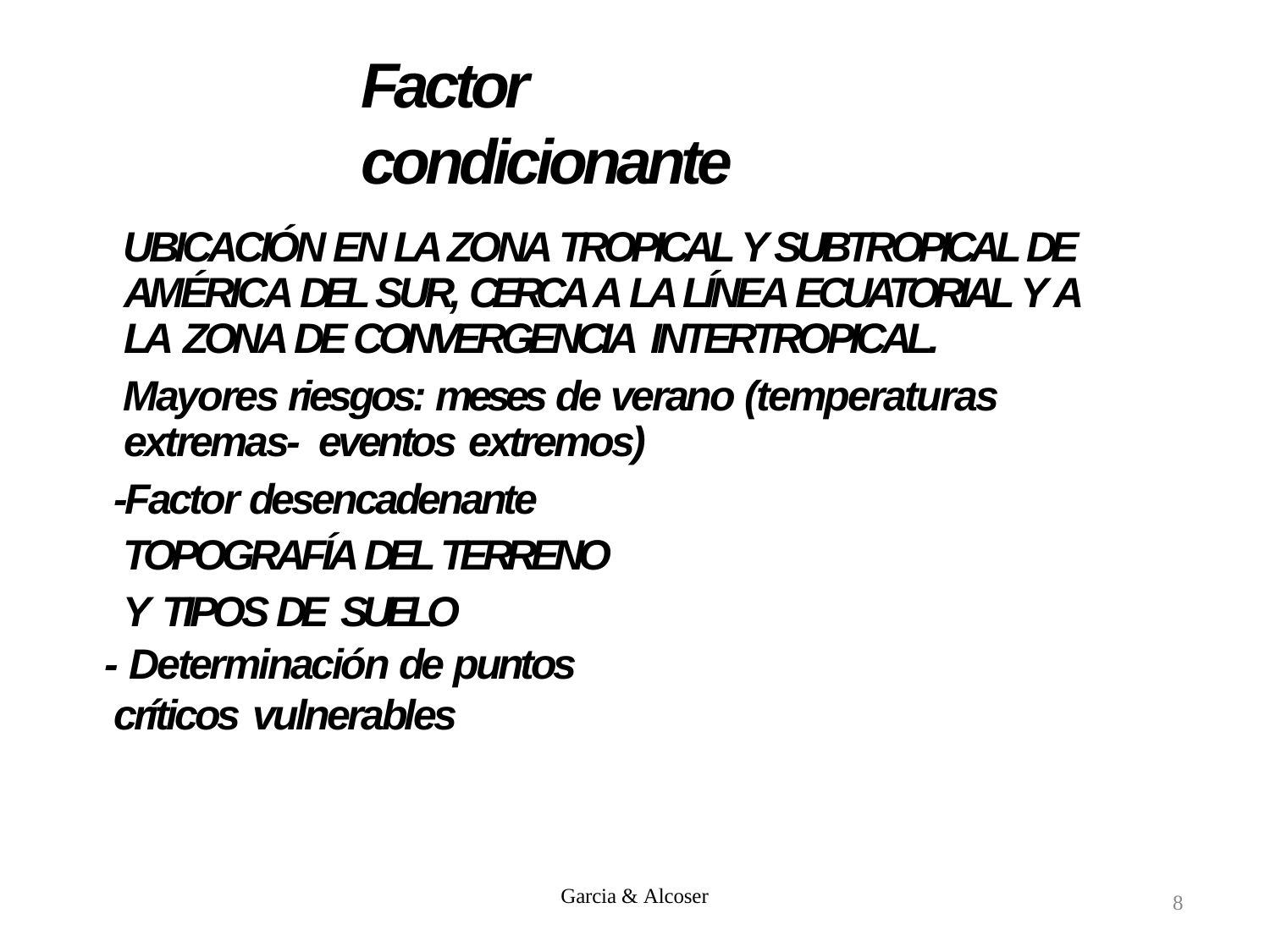

# Factor condicionante
UBICACIÓN EN LA ZONA TROPICAL Y SUBTROPICAL DE  AMÉRICA DEL SUR, CERCA A LA LÍNEA ECUATORIAL Y A LA  ZONA DE CONVERGENCIA INTERTROPICAL.
Mayores riesgos: meses de verano (temperaturas extremas-  eventos extremos)
-Factor desencadenante  TOPOGRAFÍA DEL TERRENO Y  TIPOS DE SUELO
- Determinación de puntos críticos vulnerables
Garcia & Alcoser
8